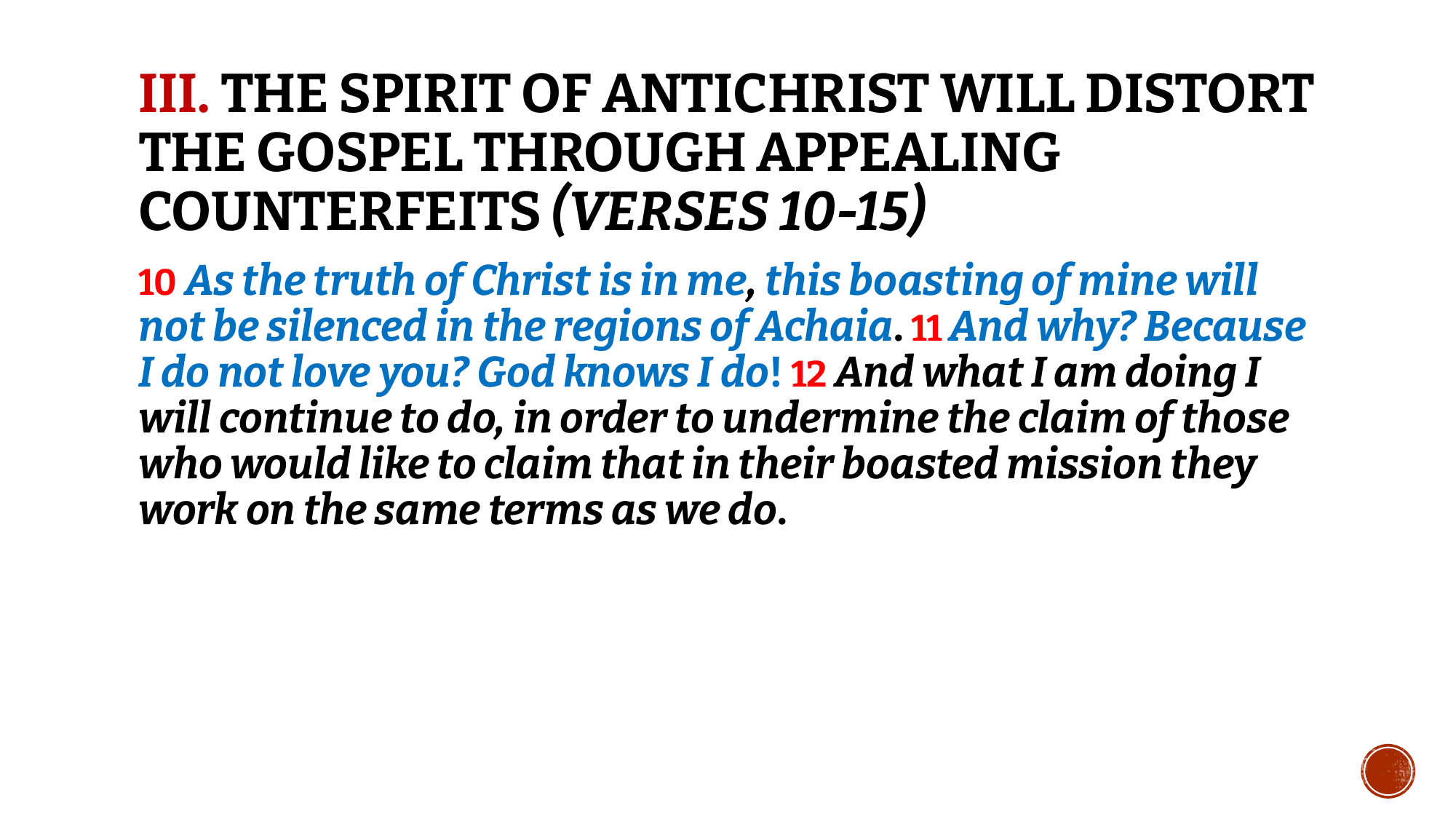

# III. The spirit of antichrist will distort the gospel through appealing counterfeits (verses 10-15)
10 As the truth of Christ is in me, this boasting of mine will not be silenced in the regions of Achaia. 11 And why? Because I do not love you? God knows I do! 12 And what I am doing I will continue to do, in order to undermine the claim of those who would like to claim that in their boasted mission they work on the same terms as we do.